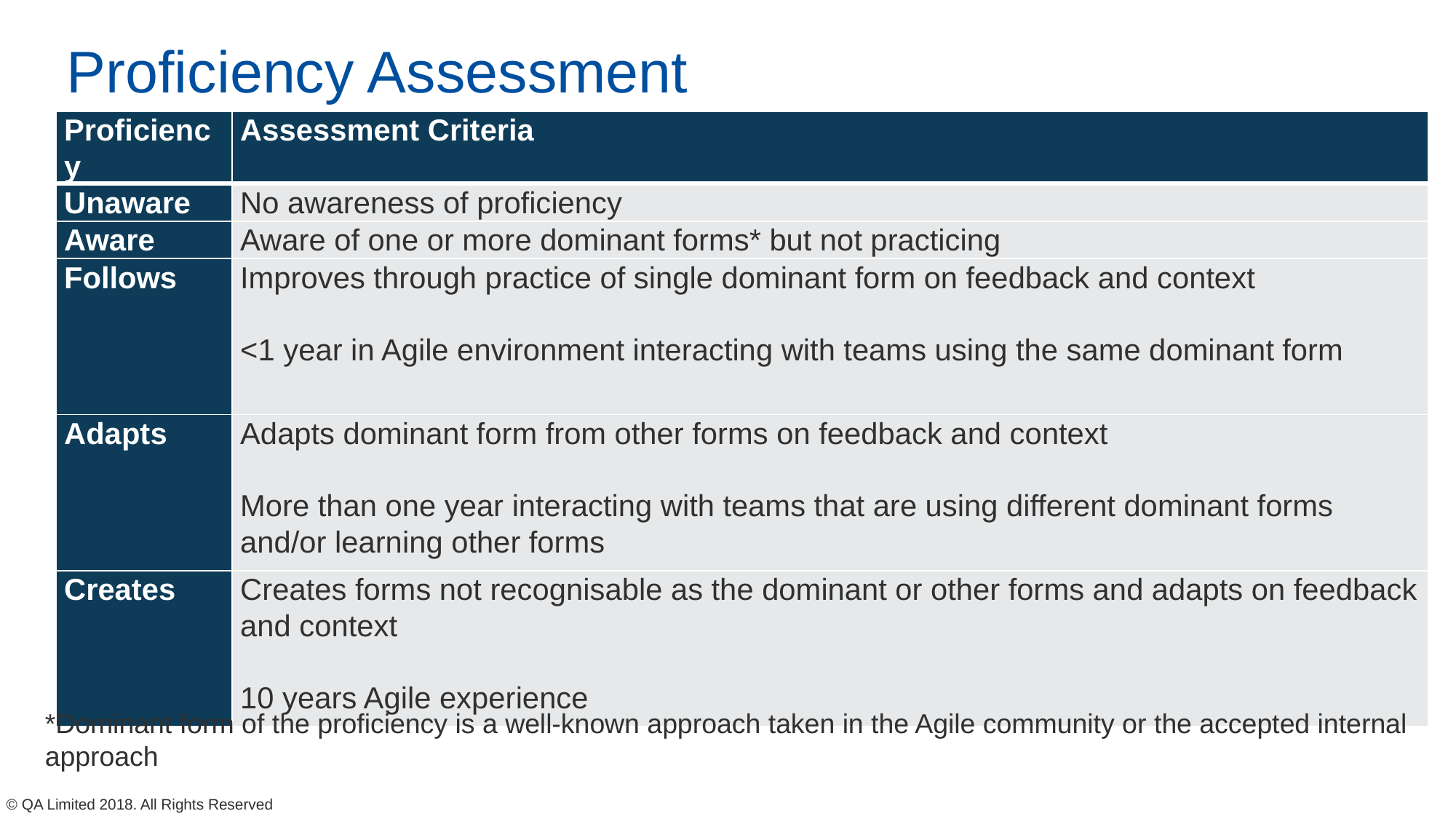

# Proficiency Assessment
| Proficiency | Assessment Criteria |
| --- | --- |
| Unaware | No awareness of proficiency |
| Aware | Aware of one or more dominant forms\* but not practicing |
| Follows | Improves through practice of single dominant form on feedback and context <1 year in Agile environment interacting with teams using the same dominant form |
| Adapts | Adapts dominant form from other forms on feedback and context   More than one year interacting with teams that are using different dominant forms and/or learning other forms |
| Creates | Creates forms not recognisable as the dominant or other forms and adapts on feedback and context   10 years Agile experience |
*Dominant form of the proficiency is a well-known approach taken in the Agile community or the accepted internal approach